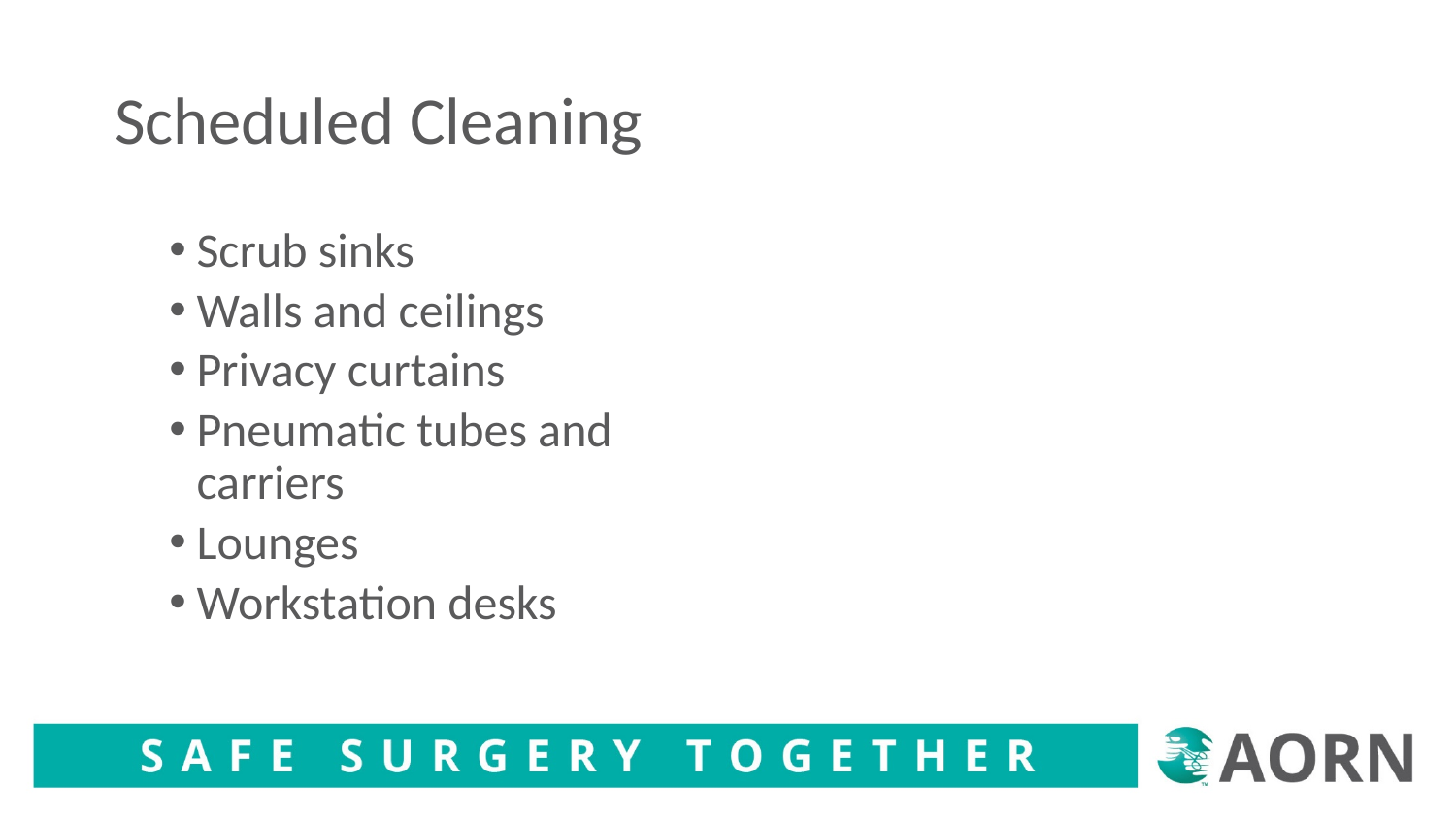

# Scheduled Cleaning
Scrub sinks
Walls and ceilings
Privacy curtains
Pneumatic tubes and carriers
Lounges
Workstation desks